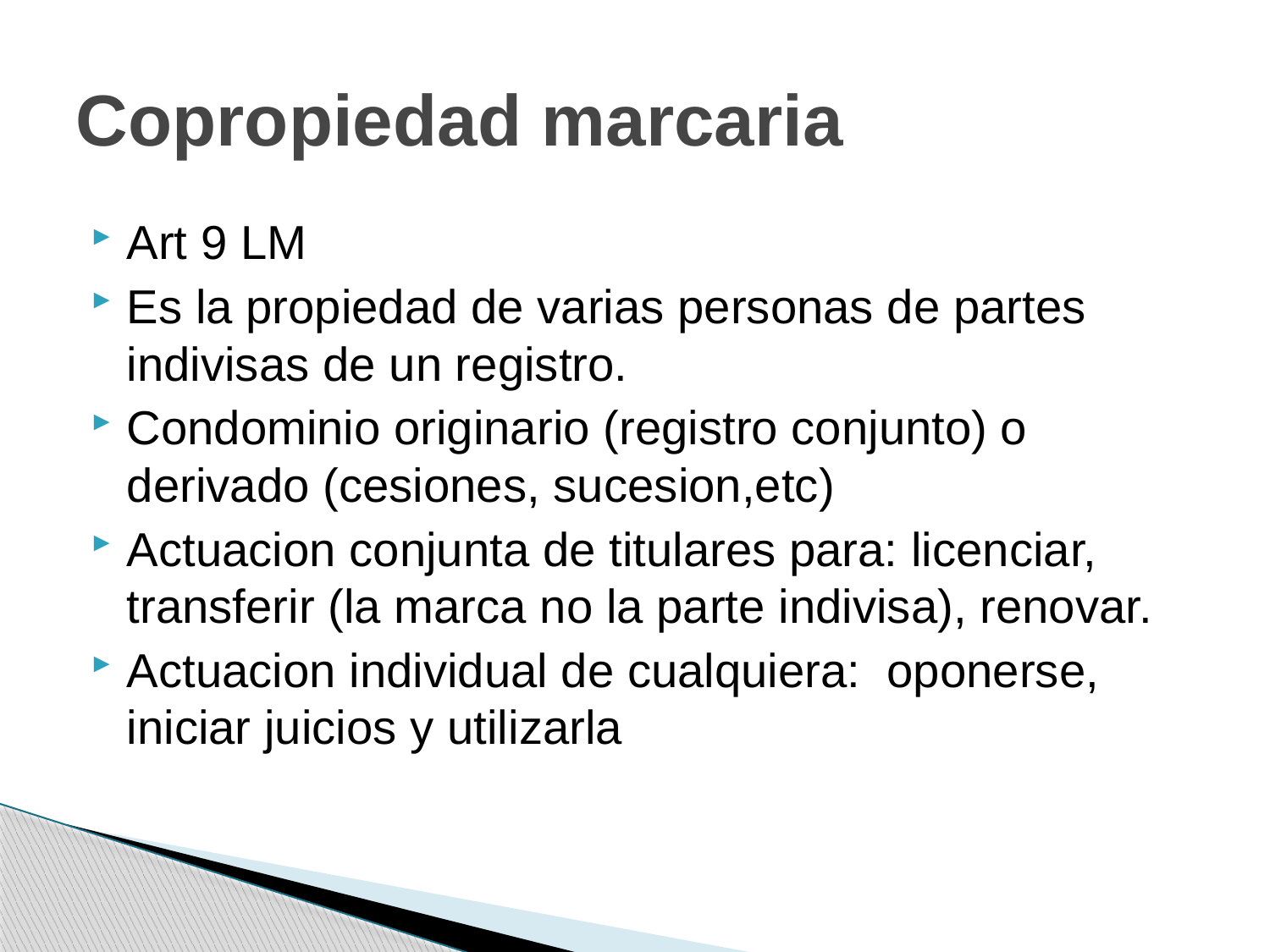

# Copropiedad marcaria
Art 9 LM
Es la propiedad de varias personas de partes indivisas de un registro.
Condominio originario (registro conjunto) o derivado (cesiones, sucesion,etc)
Actuacion conjunta de titulares para: licenciar, transferir (la marca no la parte indivisa), renovar.
Actuacion individual de cualquiera:  oponerse, iniciar juicios y utilizarla